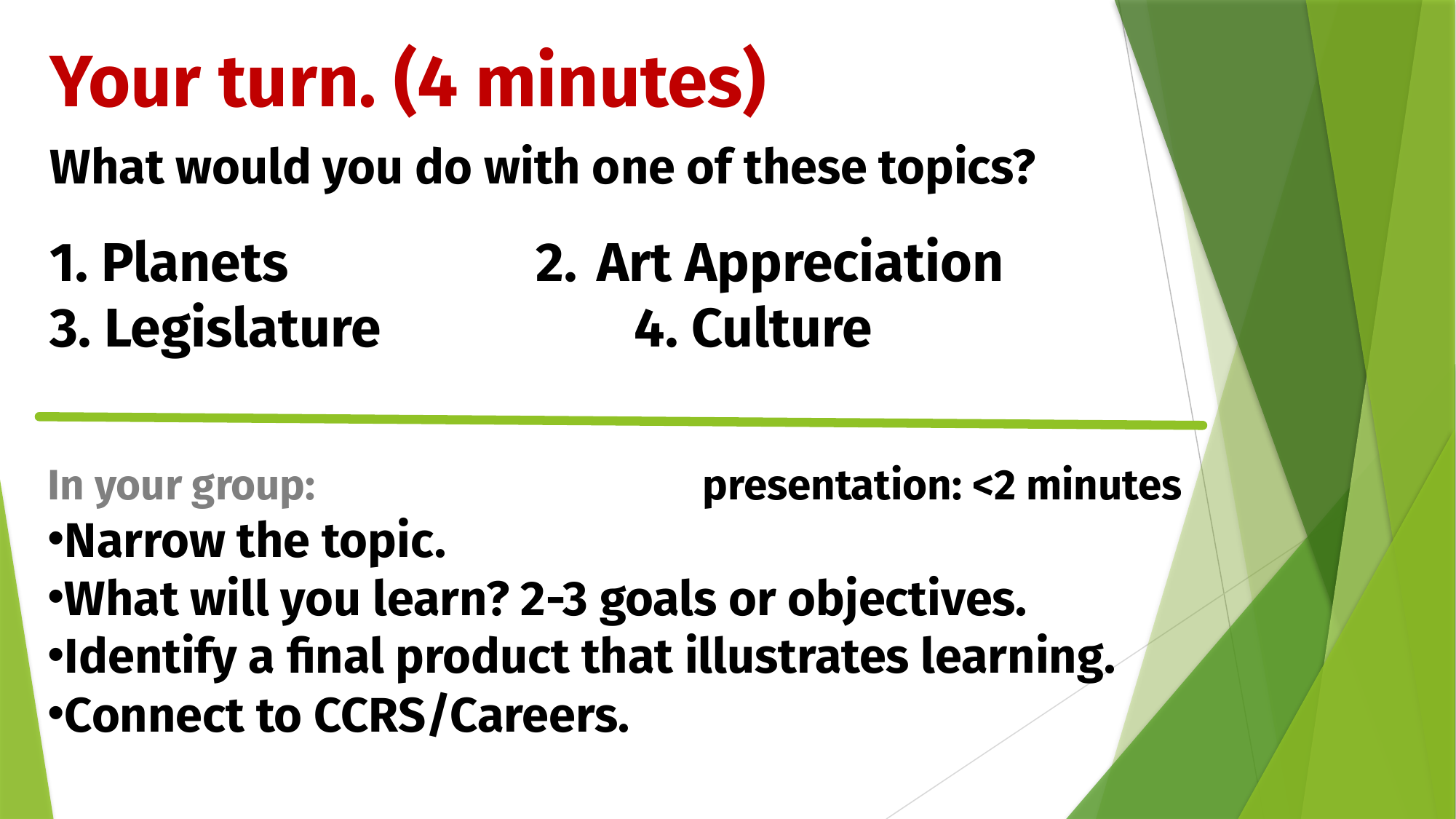

Your turn. (4 minutes)

What would you do with one of these topics?

1. Planets	                2.  Art Appreciation
3. Legislature 		   4. Culture
In your group: 				presentation: <2 minutes
Narrow the topic.
What will you learn? 2-3 goals or objectives.
Identify a final product that illustrates learning.
Connect to CCRS/Careers.